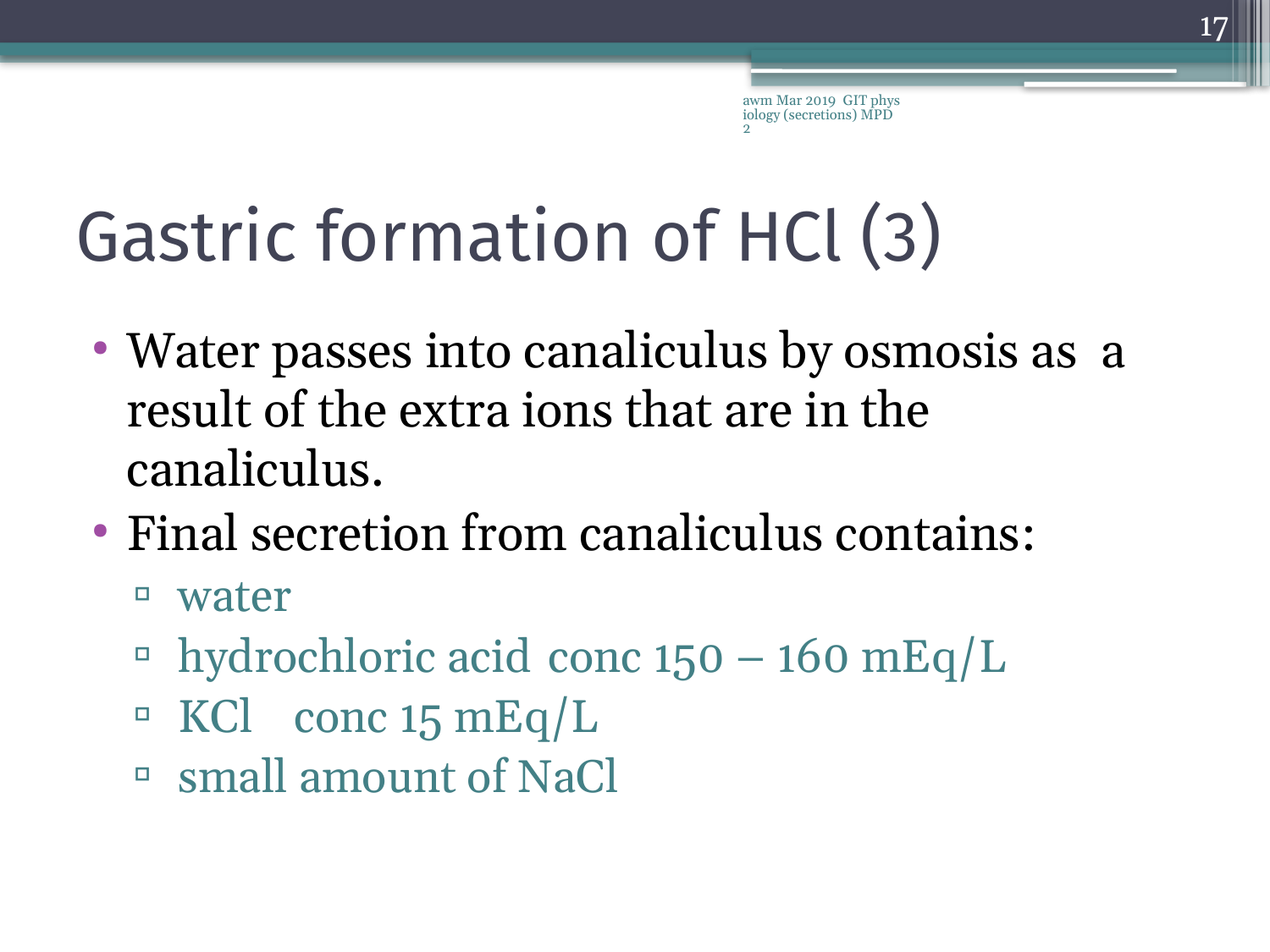

17
awm Mar 2019  GIT physiology (secretions) MPD 2
# Gastric formation of HCl (3)
Water passes into canaliculus by osmosis as  a result of the extra ions that are in the canaliculus.
Final secretion from canaliculus contains:
 water
 hydrochloric acid 	conc 150 – 160 mEq/L
 KCl 	conc 15 mEq/L
 small amount of NaCl